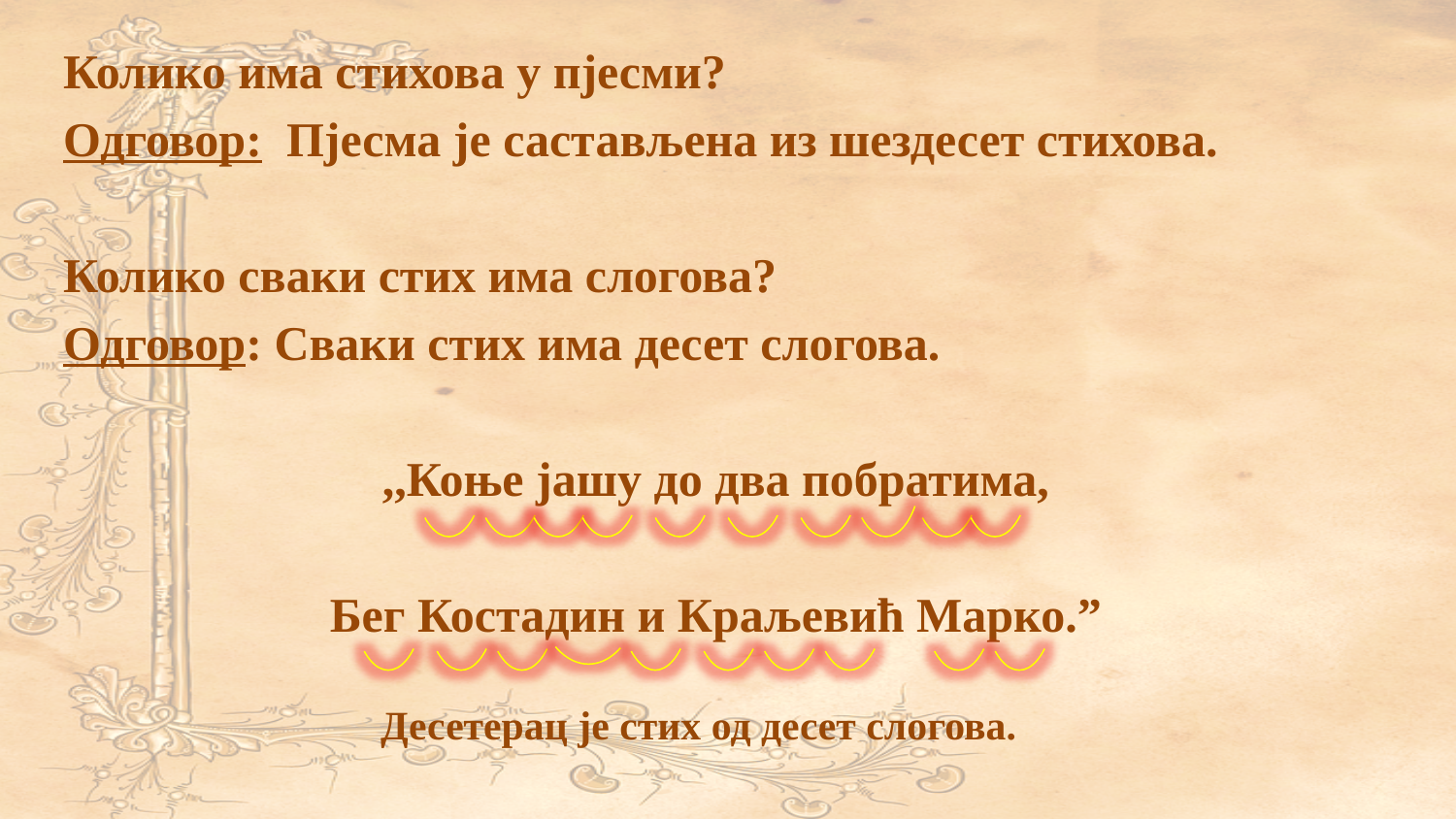

Колико има стихова у пјесми?
Одговор:  Пјесма је састављена из шездесет стихова.

Колико сваки стих има слогова?
Одговор: Сваки стих има десет слогова.

,,Коње јашу до два побратима,

Бег Костадин и Краљевић Марко.”

Десетерац је стих од десет слогова.